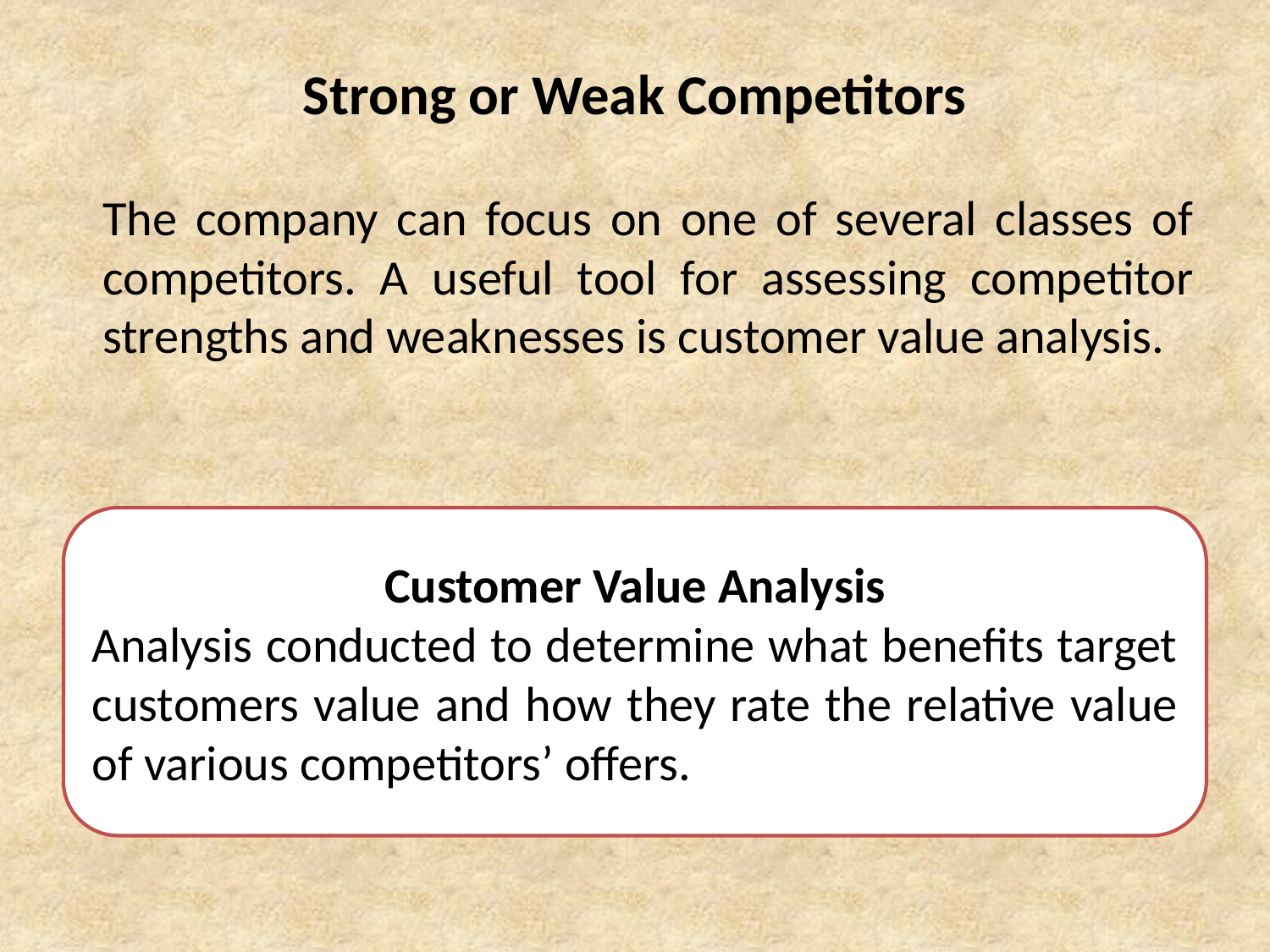

# Strong or Weak Competitors
	The company can focus on one of several classes of competitors. A useful tool for assessing competitor strengths and weaknesses is customer value analysis.
Customer Value Analysis
Analysis conducted to determine what benefits target customers value and how they rate the relative value of various competitors’ offers.